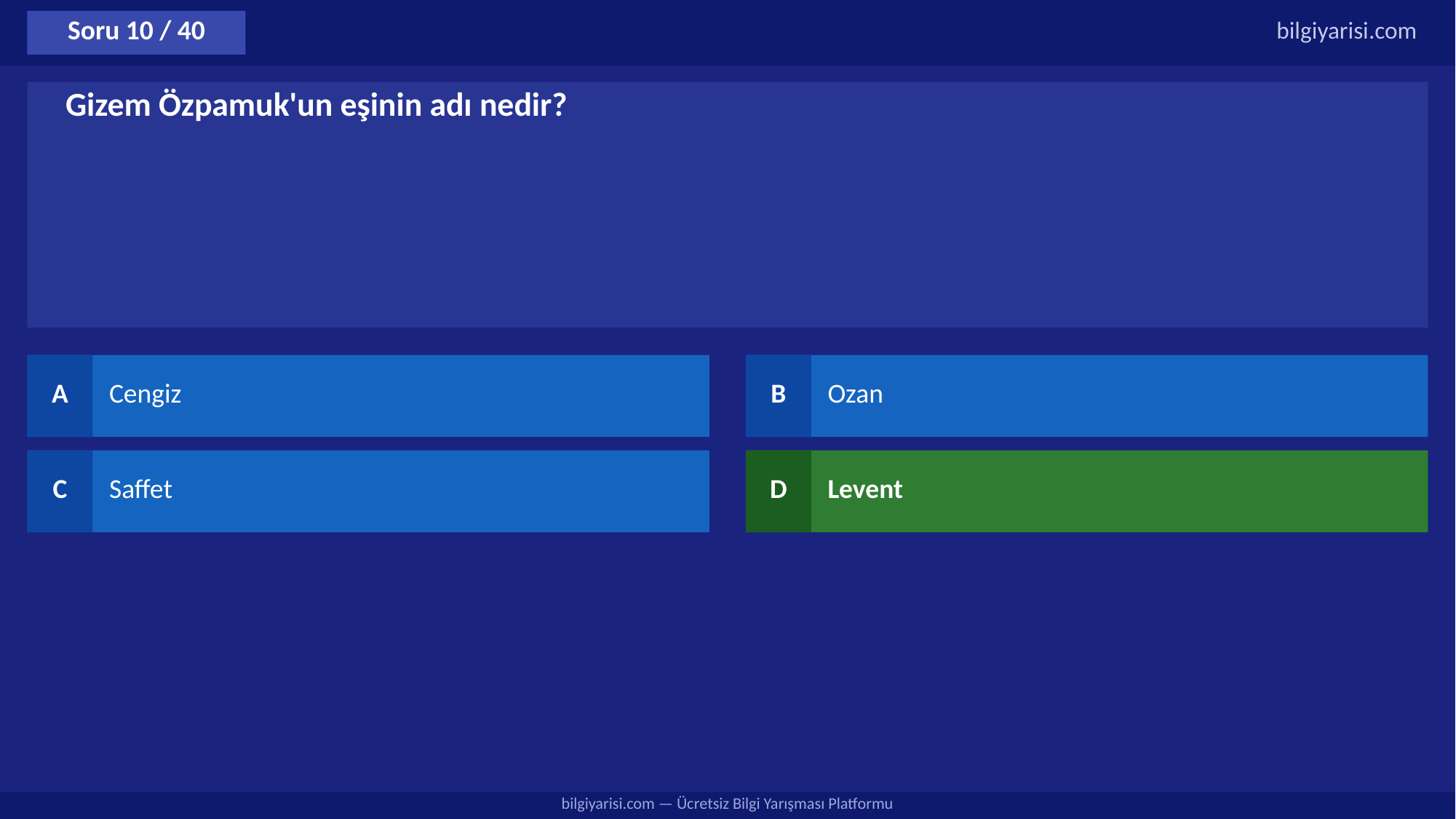

Soru 10 / 40
bilgiyarisi.com

Gizem Özpamuk'un eşinin adı nedir?

A
Cengiz

B
Ozan

C
Saffet

D
Levent
bilgiyarisi.com — Ücretsiz Bilgi Yarışması Platformu